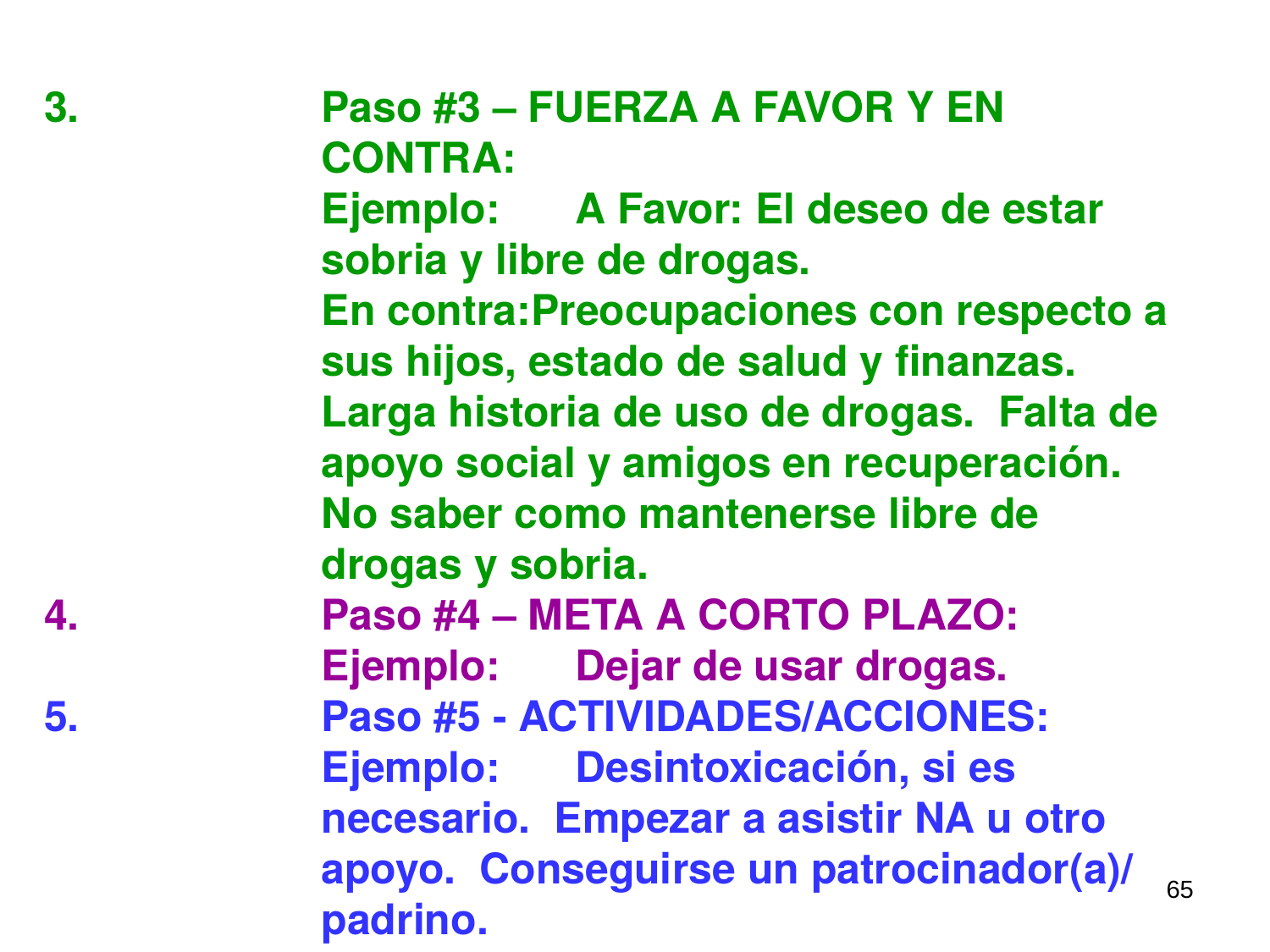

3.	Paso #3 – FUERZA A FAVOR Y EN CONTRA:
	Ejemplo:	A Favor: El deseo de estar sobria y libre de drogas.
	En contra:Preocupaciones con respecto a sus hijos, estado de salud y finanzas.	Larga historia de uso de drogas.  Falta de apoyo social y amigos en recuperación.  No saber como mantenerse libre de drogas y sobria.
4.	Paso #4 – META A CORTO PLAZO:
	Ejemplo:	Dejar de usar drogas.
5.	Paso #5 - ACTIVIDADES/ACCIONES:
	Ejemplo:	Desintoxicación, si es necesario.  Empezar a asistir NA u otro apoyo.  Conseguirse un patrocinador(a)/ padrino.

65